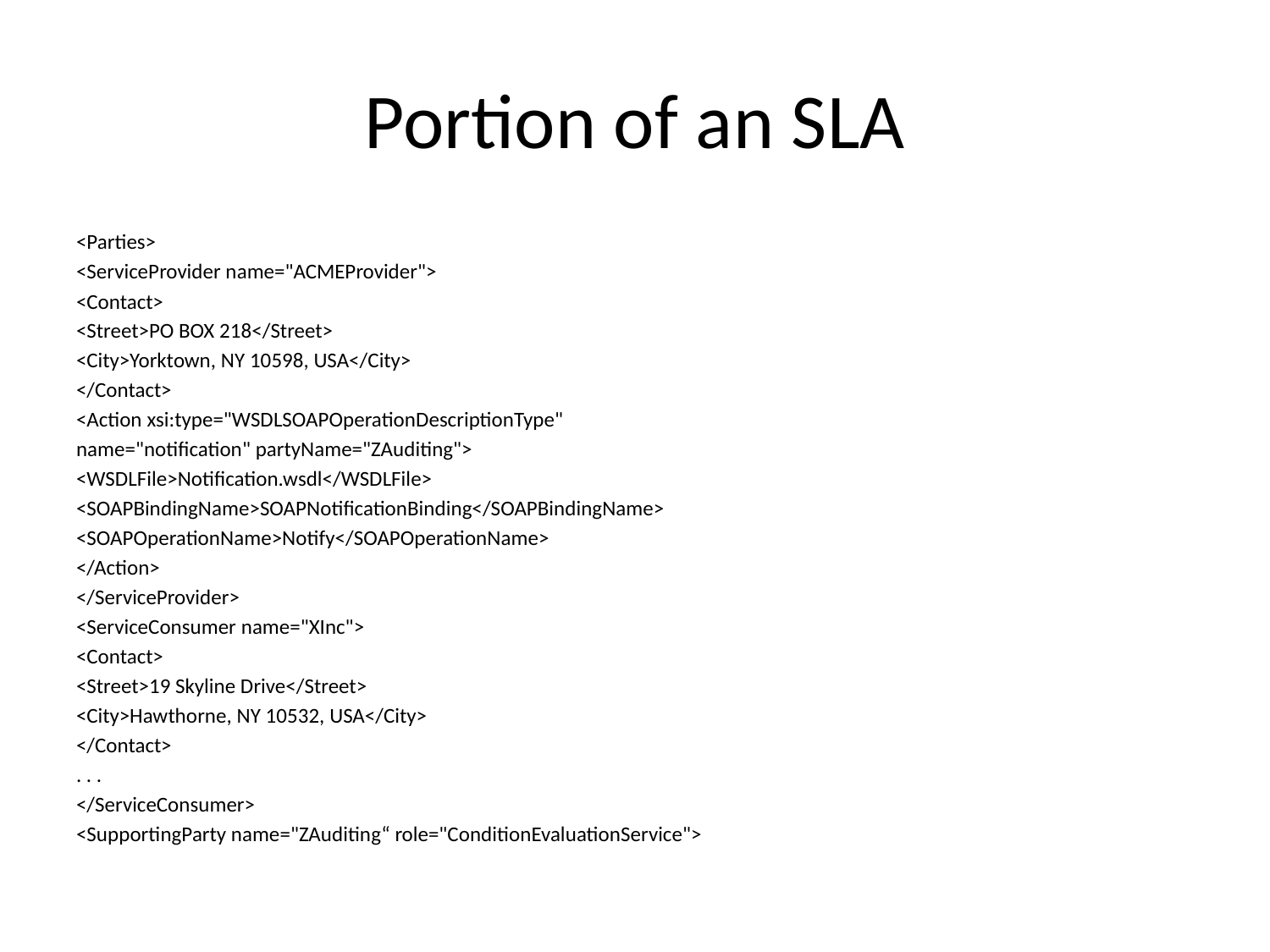

# Portion of an SLA
<Parties>
<ServiceProvider name="ACMEProvider">
<Contact>
<Street>PO BOX 218</Street>
<City>Yorktown, NY 10598, USA</City>
</Contact>
<Action xsi:type="WSDLSOAPOperationDescriptionType"
name="notification" partyName="ZAuditing">
<WSDLFile>Notification.wsdl</WSDLFile>
<SOAPBindingName>SOAPNotificationBinding</SOAPBindingName>
<SOAPOperationName>Notify</SOAPOperationName>
</Action>
</ServiceProvider>
<ServiceConsumer name="XInc">
<Contact>
<Street>19 Skyline Drive</Street>
<City>Hawthorne, NY 10532, USA</City>
</Contact>
. . .
</ServiceConsumer>
<SupportingParty name="ZAuditing“ role="ConditionEvaluationService">